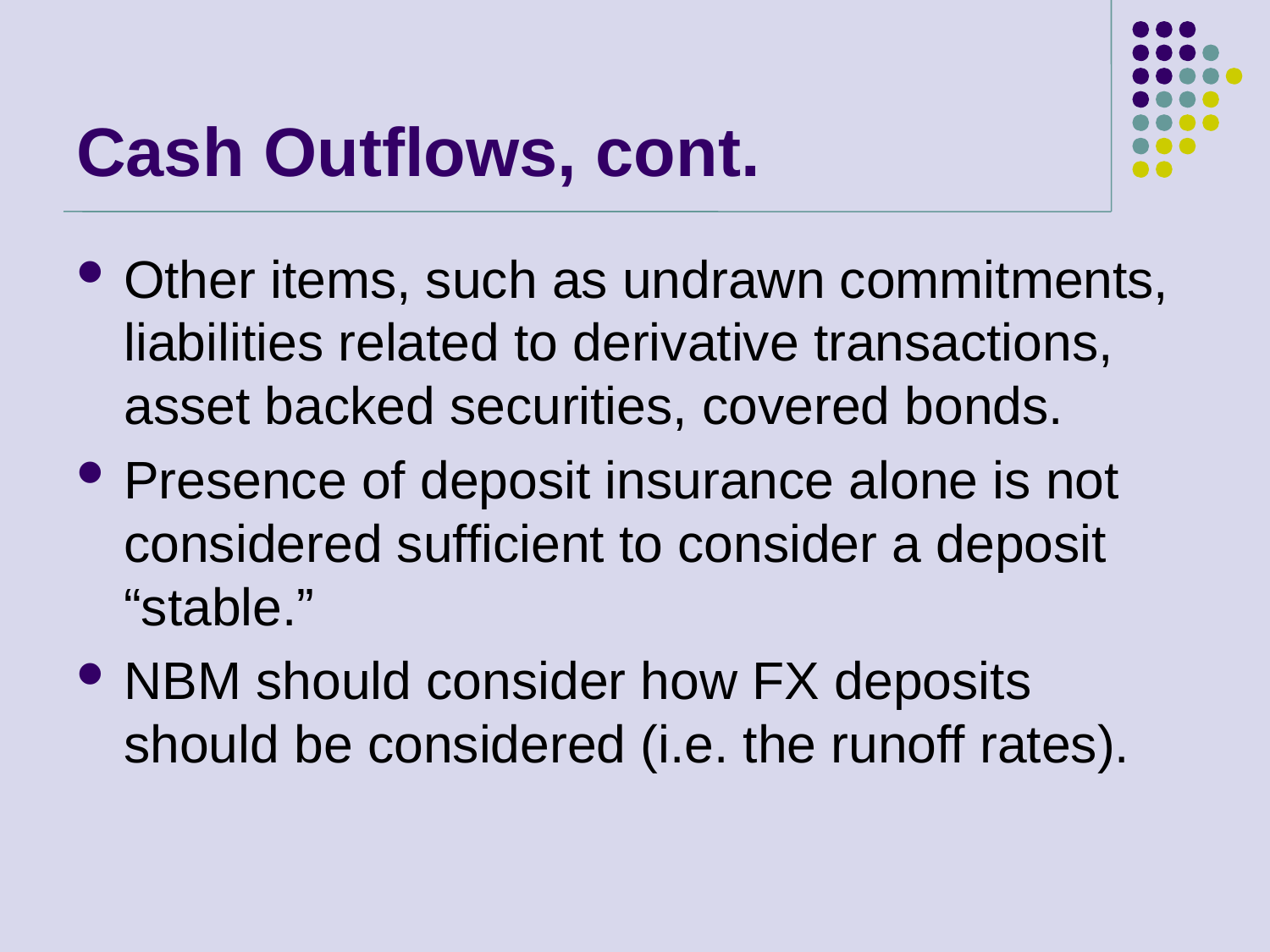

# Cash Outflows, cont.
Other items, such as undrawn commitments, liabilities related to derivative transactions, asset backed securities, covered bonds.
Presence of deposit insurance alone is not considered sufficient to consider a deposit “stable.”
NBM should consider how FX deposits should be considered (i.e. the runoff rates).